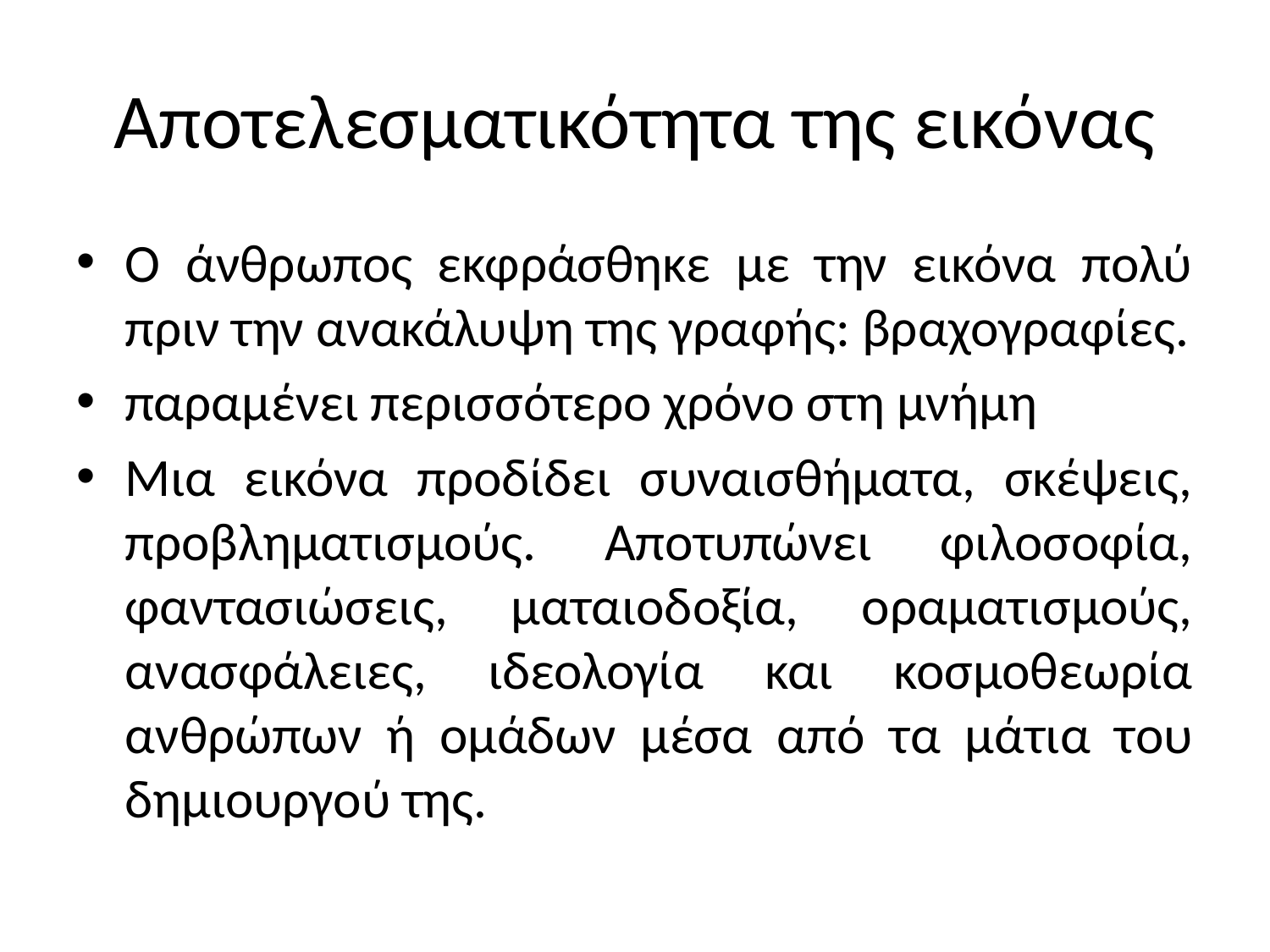

# Αποτελεσματικότητα της εικόνας
Ο άνθρωπος εκφράσθηκε με την εικόνα πολύ πριν την ανακάλυψη της γραφής: βραχογραφίες.
παραμένει περισσότερο χρόνο στη μνήμη
Μια εικόνα προδίδει συναισθήματα, σκέψεις, προβληματισμούς. Αποτυπώνει φιλοσοφία, φαντασιώσεις, ματαιοδοξία, οραματισμούς, ανασφάλειες, ιδεολογία και κοσμοθεωρία ανθρώπων ή ομάδων μέσα από τα μάτια του δημιουργού της.